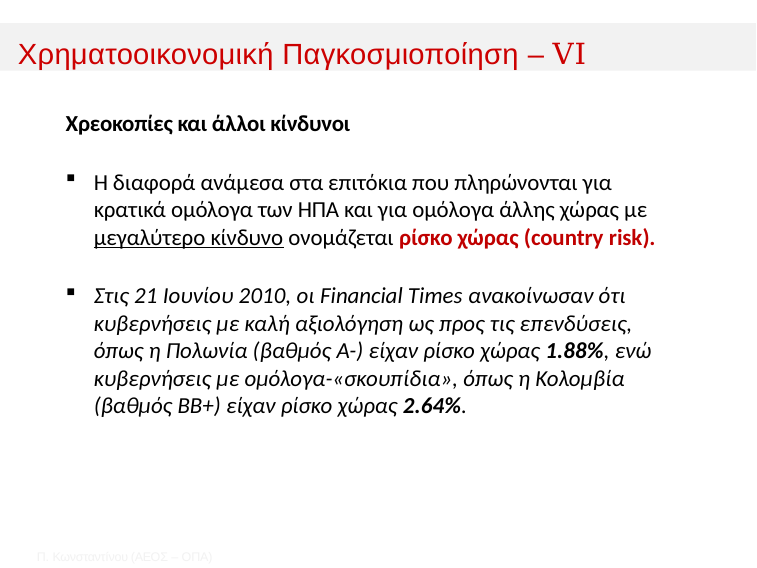

﻿Χρηματοοικονομική Παγκοσμιοποίηση – VΙ
Χρεοκοπίες και άλλοι κίνδυνοι

﻿Η διαφορά ανάμεσα στα επιτόκια που πληρώνονται για κρατικά ομόλογα των ΗΠΑ και για ομόλογα άλλης χώρας με μεγαλύτερο κίνδυνο ονομάζεται ρίσκο χώρας (country risk).

Στις 21 Ιουνίου 2010, οι Financial Times ανακοίνωσαν ότι κυβερνήσεις με καλή αξιολόγηση ως προς τις επενδύσεις, όπως η Πολωνία (βαθμός A-) είχαν ρίσκο χώρας 1.88%, ενώ κυβερνήσεις με ομόλογα-«σκουπίδια», όπως η Κολομβία (βαθμός BB+) είχαν ρίσκο χώρας 2.64%.
Π. Κωνσταντíνου (AΕΟΣ – ΟΠΑ)